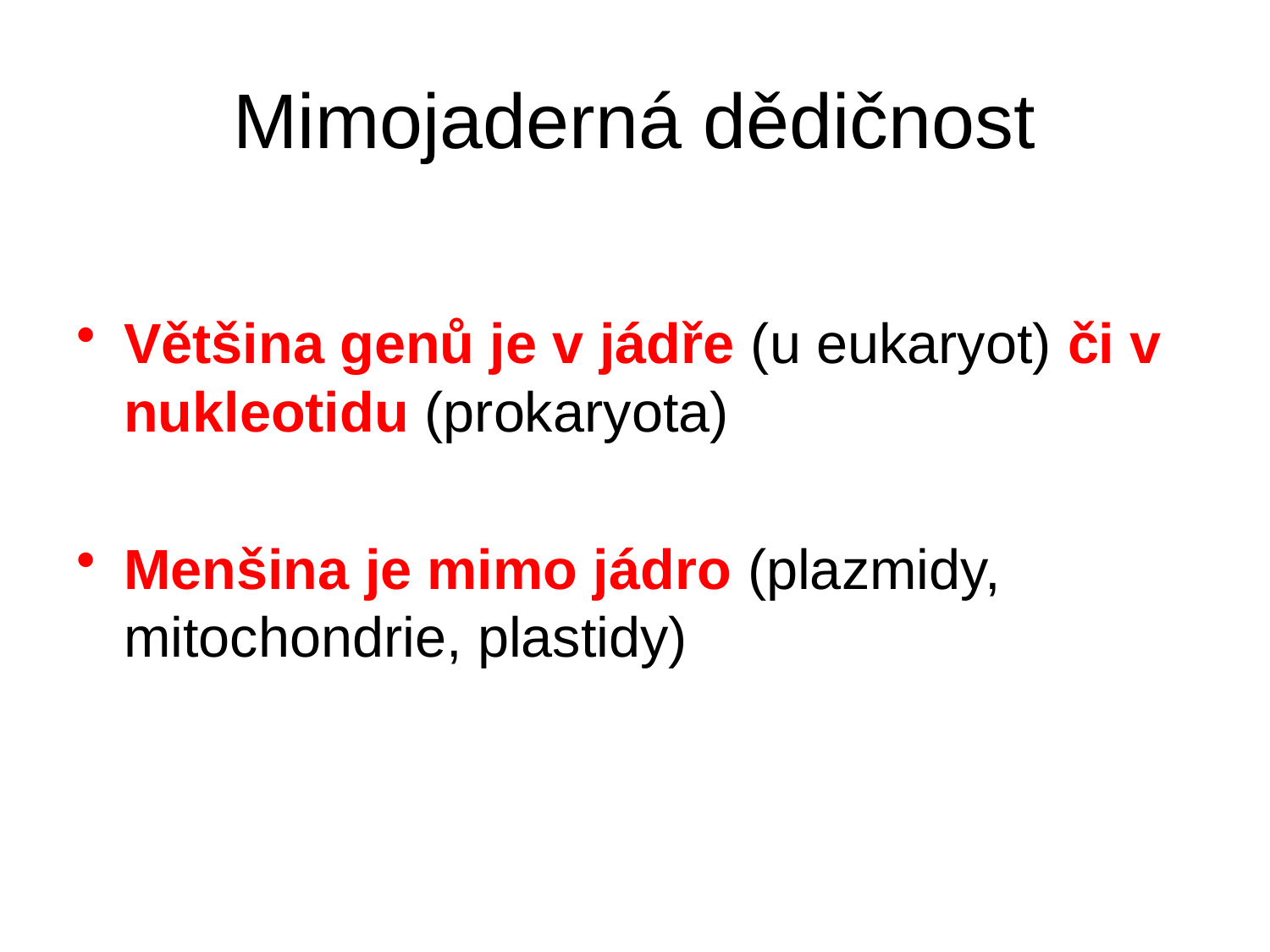

# Mimojaderná dědičnost

Většina genů je v jádře (u eukaryot) či v nukleotidu (prokaryota)

Menšina je mimo jádro (plazmidy, mitochondrie, plastidy)